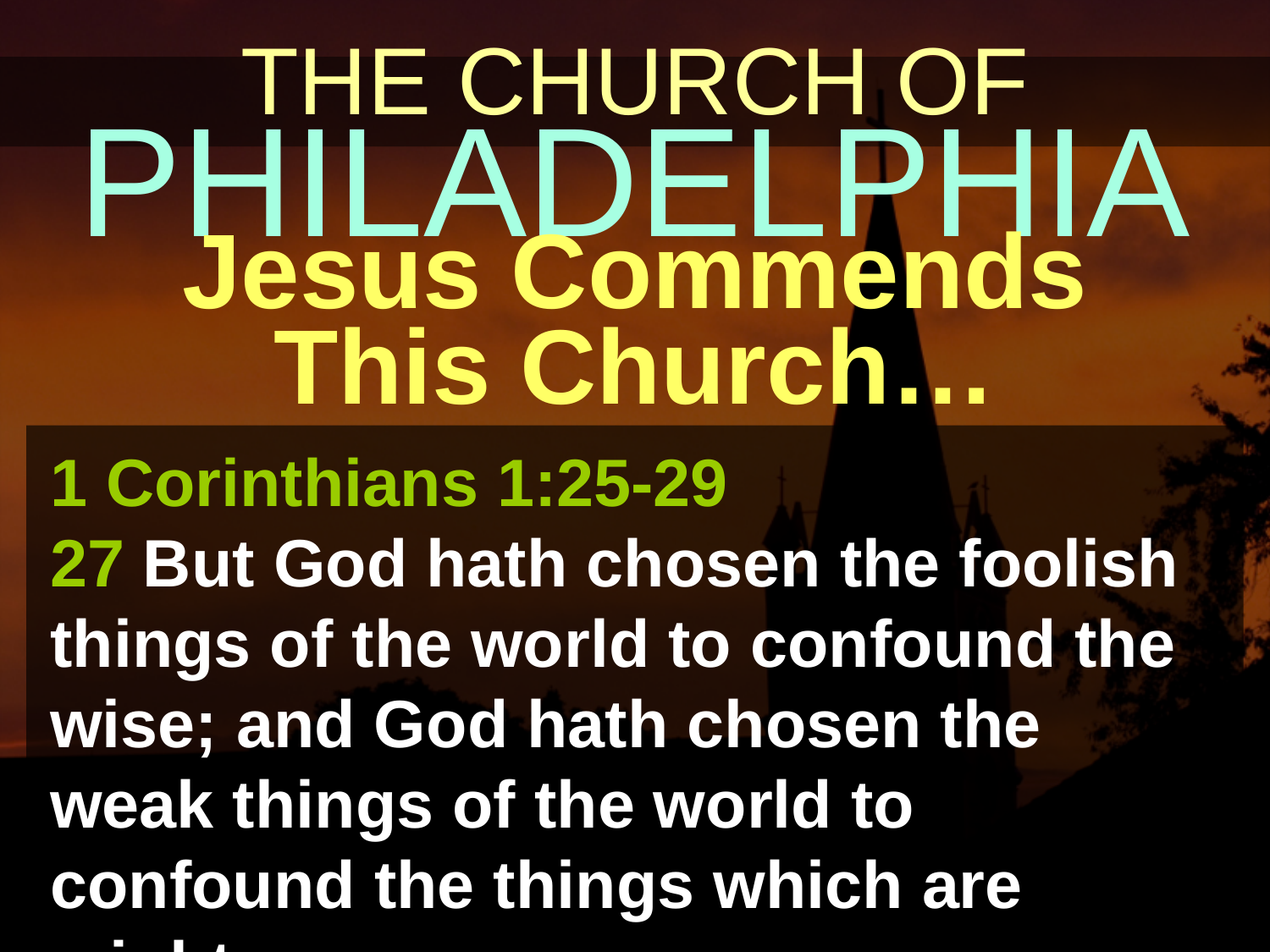

THE CHURCH OF

PHILADELPHIA
Jesus Commends
This Church…

1 Corinthians 1:25-29
27 But God hath chosen the foolish things of the world to confound the wise; and God hath chosen the weak things of the world to confound the things which are mighty;